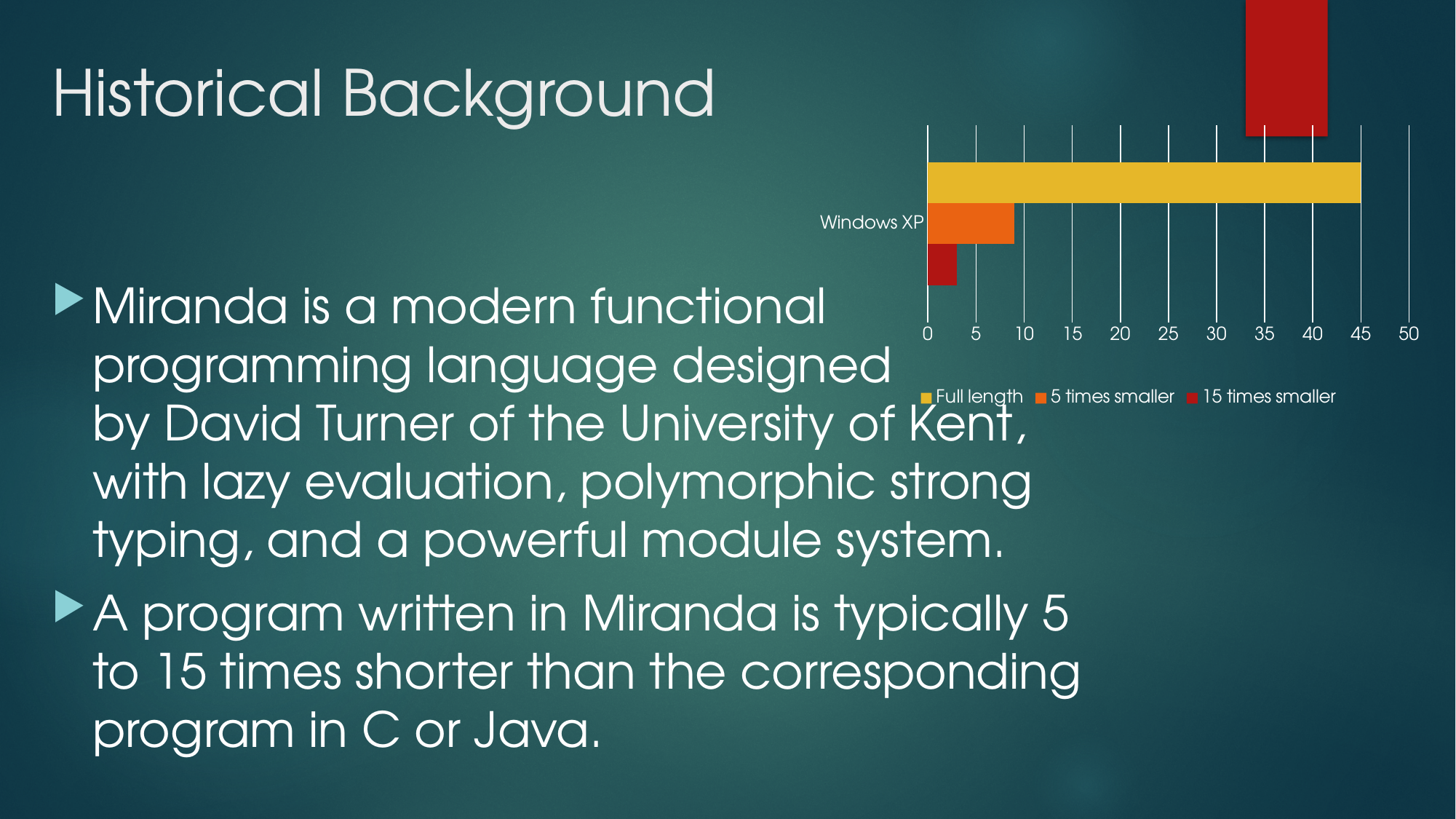

# Historical Background

### Chart

| Category | 15 times smaller | 5 times smaller | Full length |
|---|---|---|---|
| Windows XP | 3.0 | 9.0 | 45.0 |
Miranda is a modern functional programming language designed           by David Turner of the University of Kent, with lazy evaluation, polymorphic strong typing, and a powerful module system.
A program written in Miranda is typically 5 to 15 times shorter than the corresponding program in C or Java.